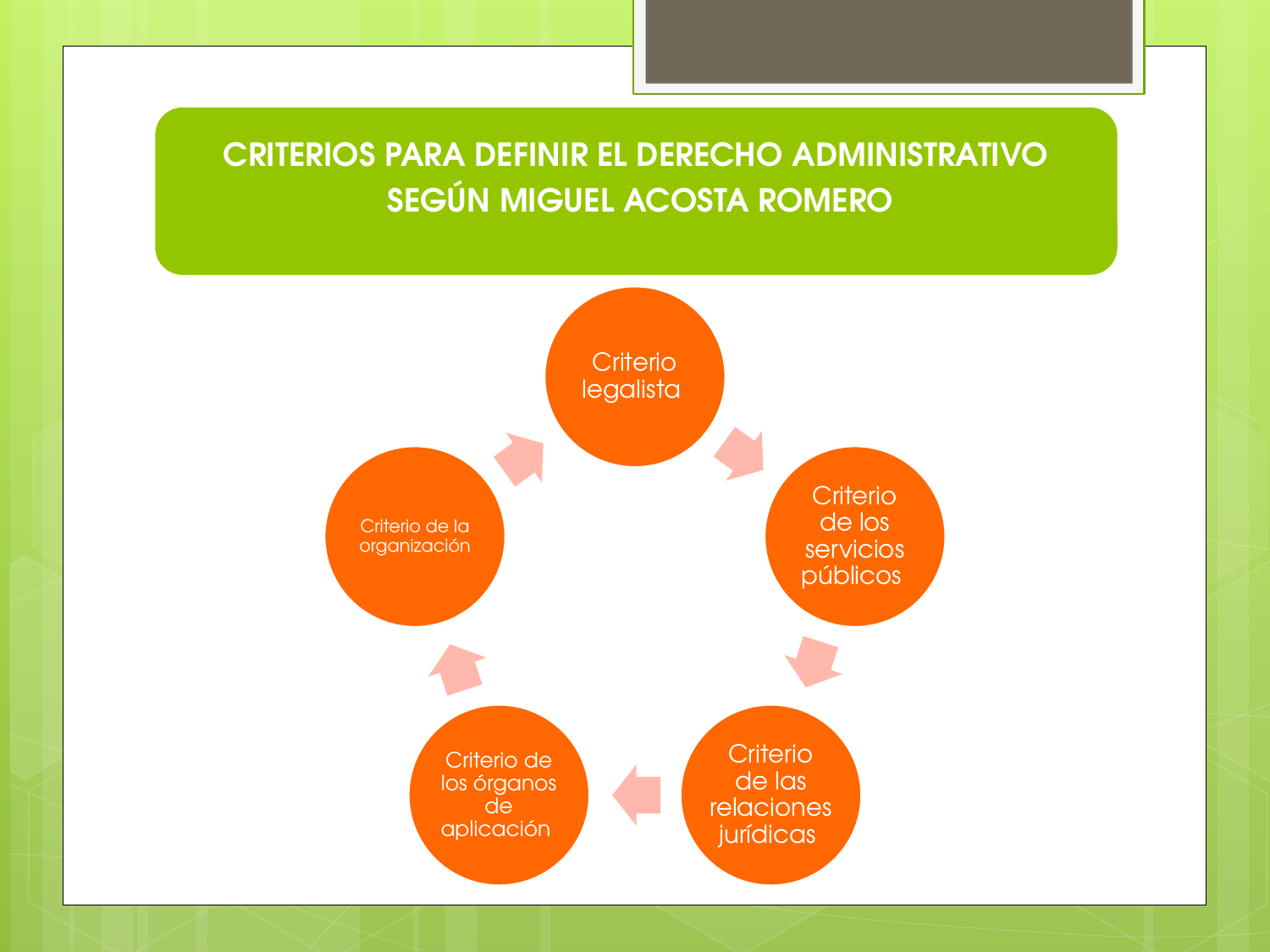

CRITERIOS PARA DEFINIR EL DERECHO ADMINISTRATIVO
SEGÚN MIGUEL ACOSTA ROMERO
Criterio legalista

Criterio de los servicios públicos

Criterio de las relaciones jurídicas

Criterio de los órganos de aplicación

Criterio de la organización